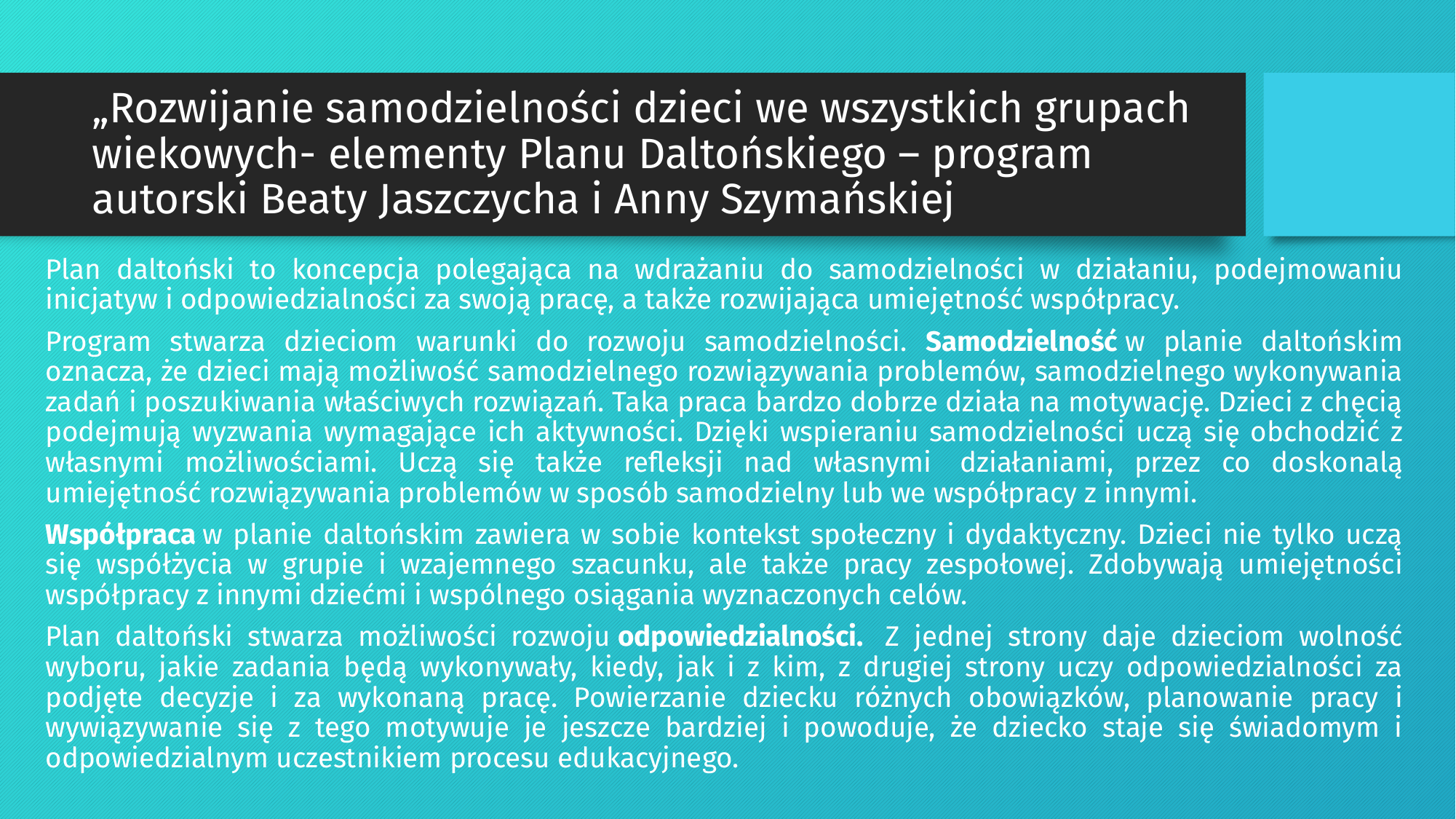

# „Rozwijanie samodzielności dzieci we wszystkich grupach wiekowych- elementy Planu Daltońskiego – program autorski Beaty Jaszczycha i Anny Szymańskiej
Plan daltoński to koncepcja polegająca na wdrażaniu do samodzielności w działaniu, podejmowaniu inicjatyw i odpowiedzialności za swoją pracę, a także rozwijająca umiejętność współpracy.
Program stwarza dzieciom warunki do rozwoju samodzielności. Samodzielność w planie daltońskim oznacza, że dzieci mają możliwość samodzielnego rozwiązywania problemów, samodzielnego wykonywania zadań i poszukiwania właściwych rozwiązań. Taka praca bardzo dobrze działa na motywację. Dzieci z chęcią podejmują wyzwania wymagające ich aktywności. Dzięki wspieraniu samodzielności uczą się obchodzić z własnymi możliwościami. Uczą się także refleksji nad własnymi  działaniami, przez co doskonalą umiejętność rozwiązywania problemów w sposób samodzielny lub we współpracy z innymi.
Współpraca w planie daltońskim zawiera w sobie kontekst społeczny i dydaktyczny. Dzieci nie tylko uczą się współżycia w grupie i wzajemnego szacunku, ale także pracy zespołowej. Zdobywają umiejętności współpracy z innymi dziećmi i wspólnego osiągania wyznaczonych celów.
Plan daltoński stwarza możliwości rozwoju odpowiedzialności.  Z jednej strony daje dzieciom wolność wyboru, jakie zadania będą wykonywały, kiedy, jak i z kim, z drugiej strony uczy odpowiedzialności za podjęte decyzje i za wykonaną pracę. Powierzanie dziecku różnych obowiązków, planowanie pracy i wywiązywanie się z tego motywuje je jeszcze bardziej i powoduje, że dziecko staje się świadomym i odpowiedzialnym uczestnikiem procesu edukacyjnego.